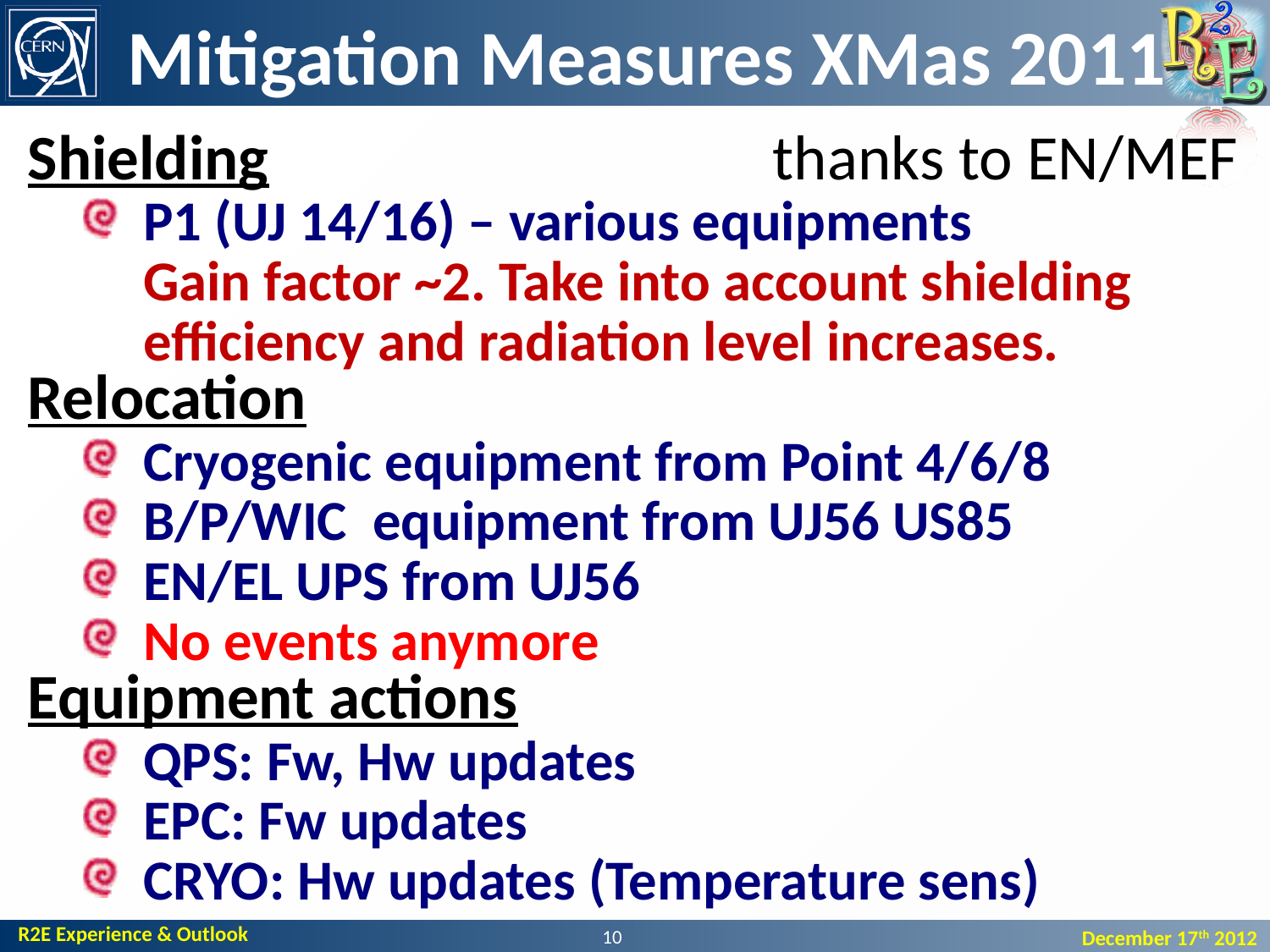

# Mitigation Measures XMas 2011
Shielding                                   thanks to EN/MEF
P1 (UJ 14/16) – various equipments
Gain factor ~2. Take into account shielding efficiency and radiation level increases.
Relocation
Cryogenic equipment from Point 4/6/8
B/P/WIC  equipment from UJ56 US85
EN/EL UPS from UJ56
No events anymore
Equipment actions
QPS: Fw, Hw updates
EPC: Fw updates
CRYO: Hw updates (Temperature sens)
10